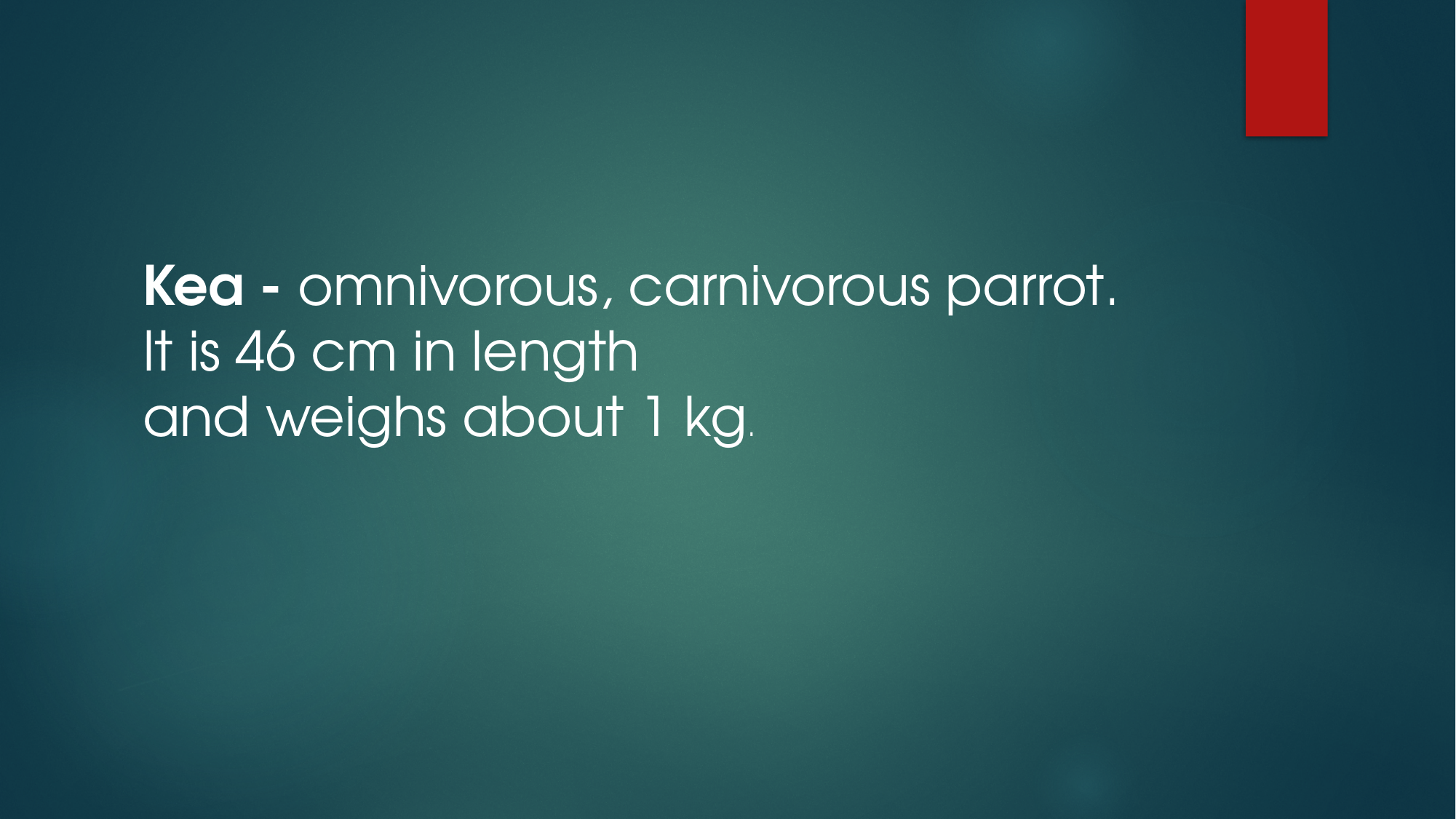

Kea - omnivorous, carnivorous parrot.
It is 46 cm in length
and weighs about 1 kg.